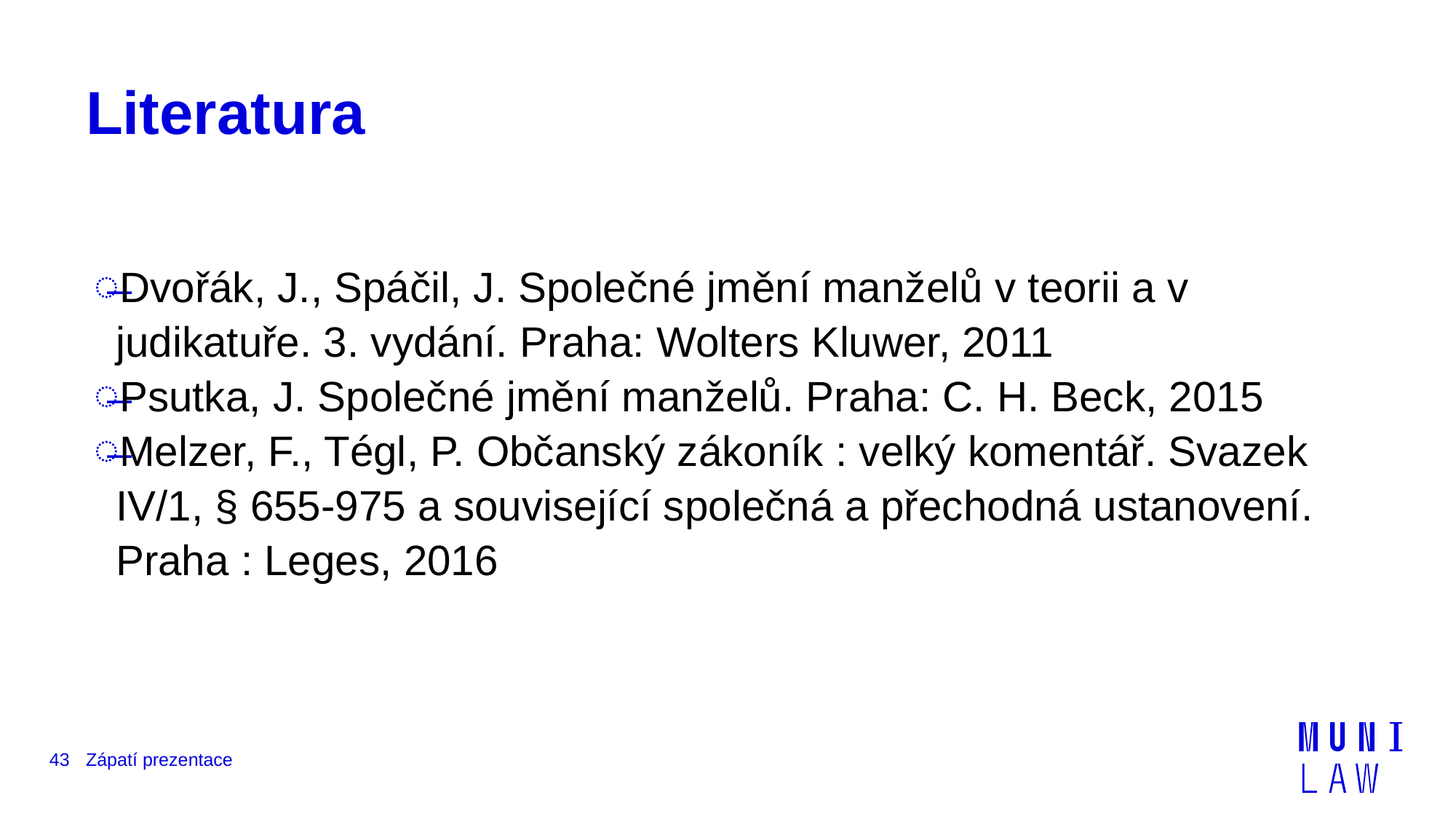

# Literatura

Dvořák, J., Spáčil, J. Společné jmění manželů v teorii a v judikatuře. 3. vydání. Praha: Wolters Kluwer, 2011
Psutka, J. Společné jmění manželů. Praha: C. H. Beck, 2015
Melzer, F., Tégl, P. Občanský zákoník : velký komentář. Svazek IV/1, § 655-975 a související společná a přechodná ustanovení. Praha : Leges, 2016
43
Zápatí prezentace